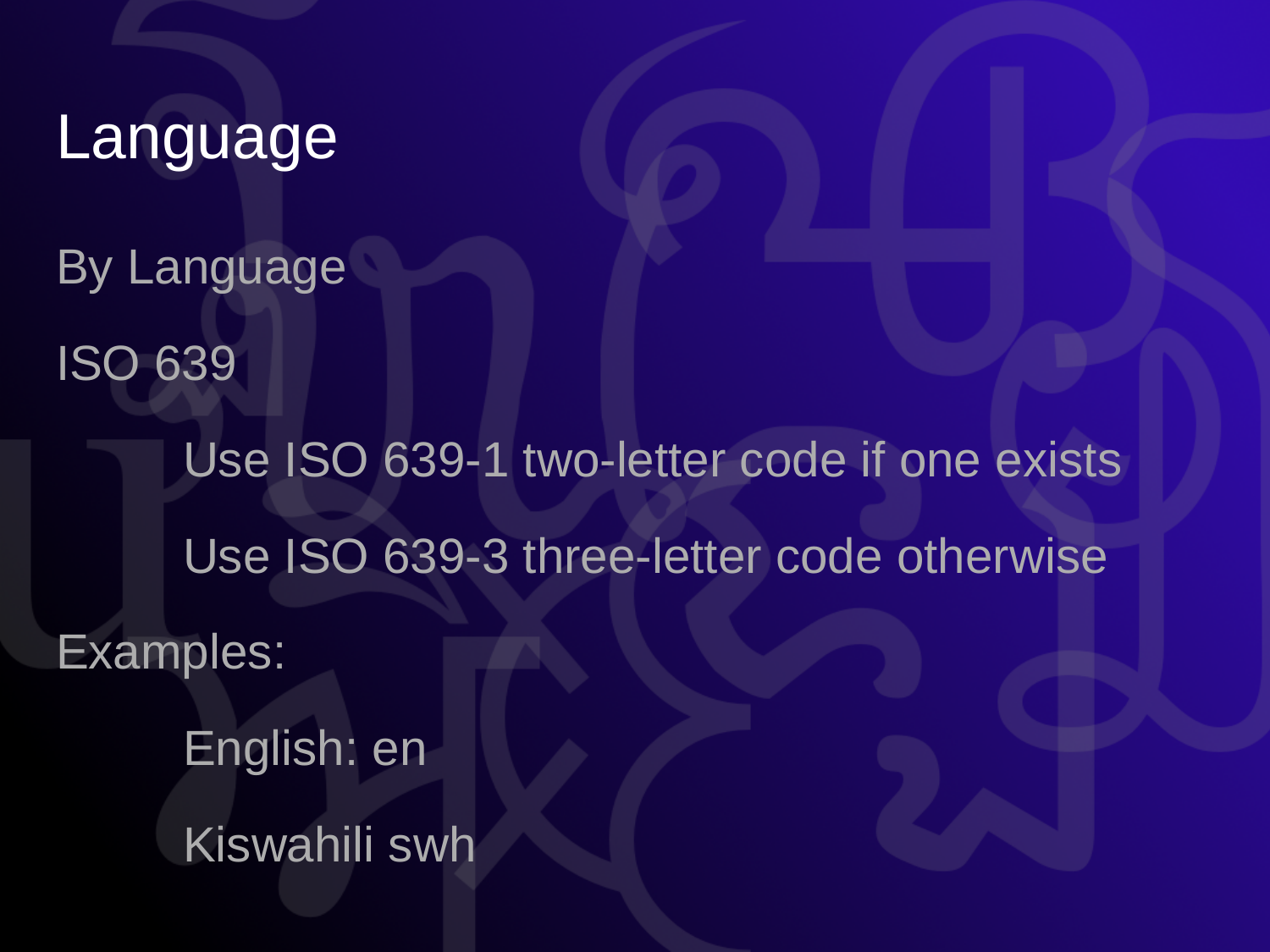

# Language
By Language
ISO 639
	Use ISO 639-1 two-letter code if one exists
	Use ISO 639-3 three-letter code otherwise
Examples:
	English: en
	Kiswahili swh